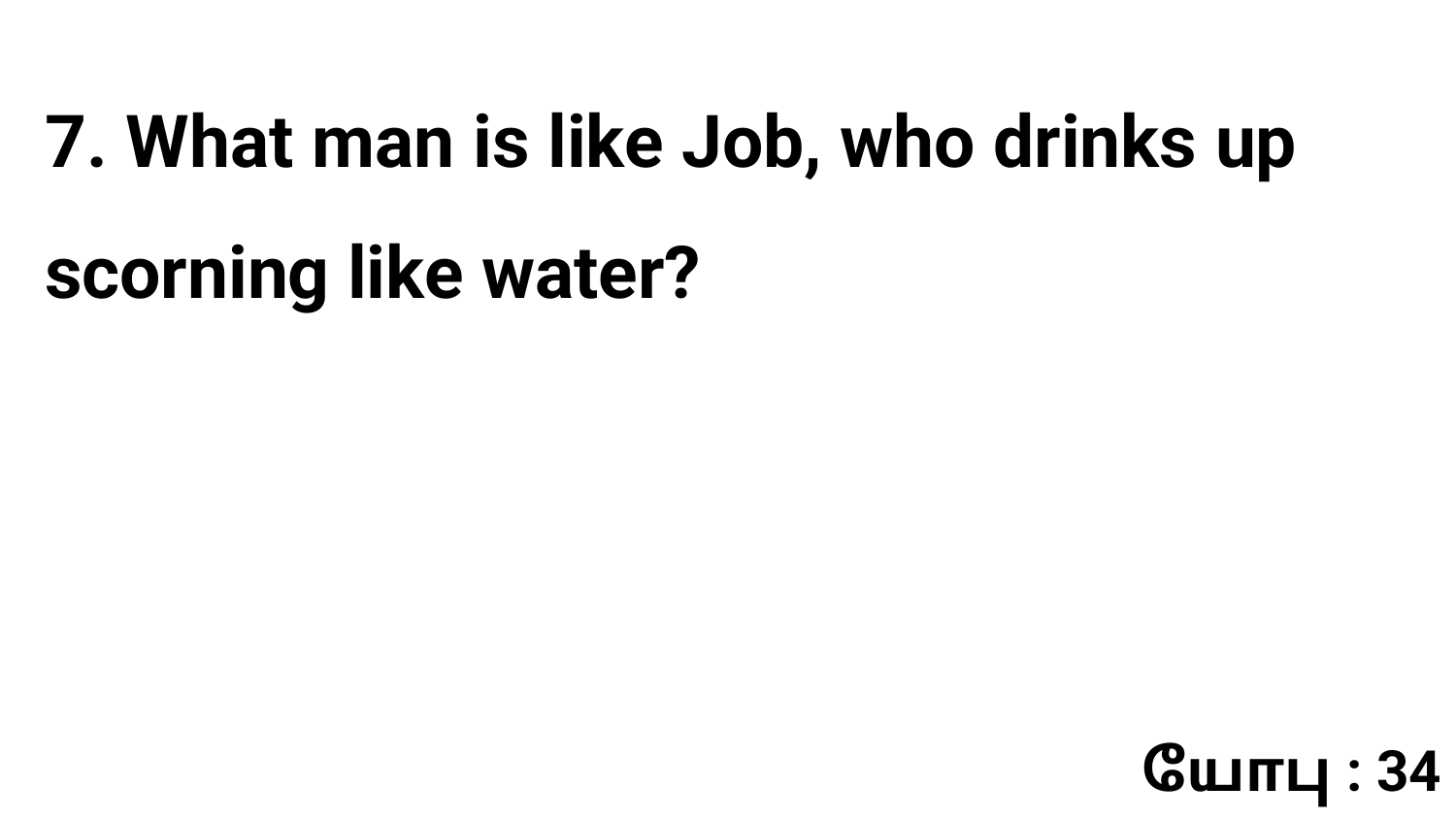

7. What man is like Job, who drinks up scorning like water?
யோபு : 34